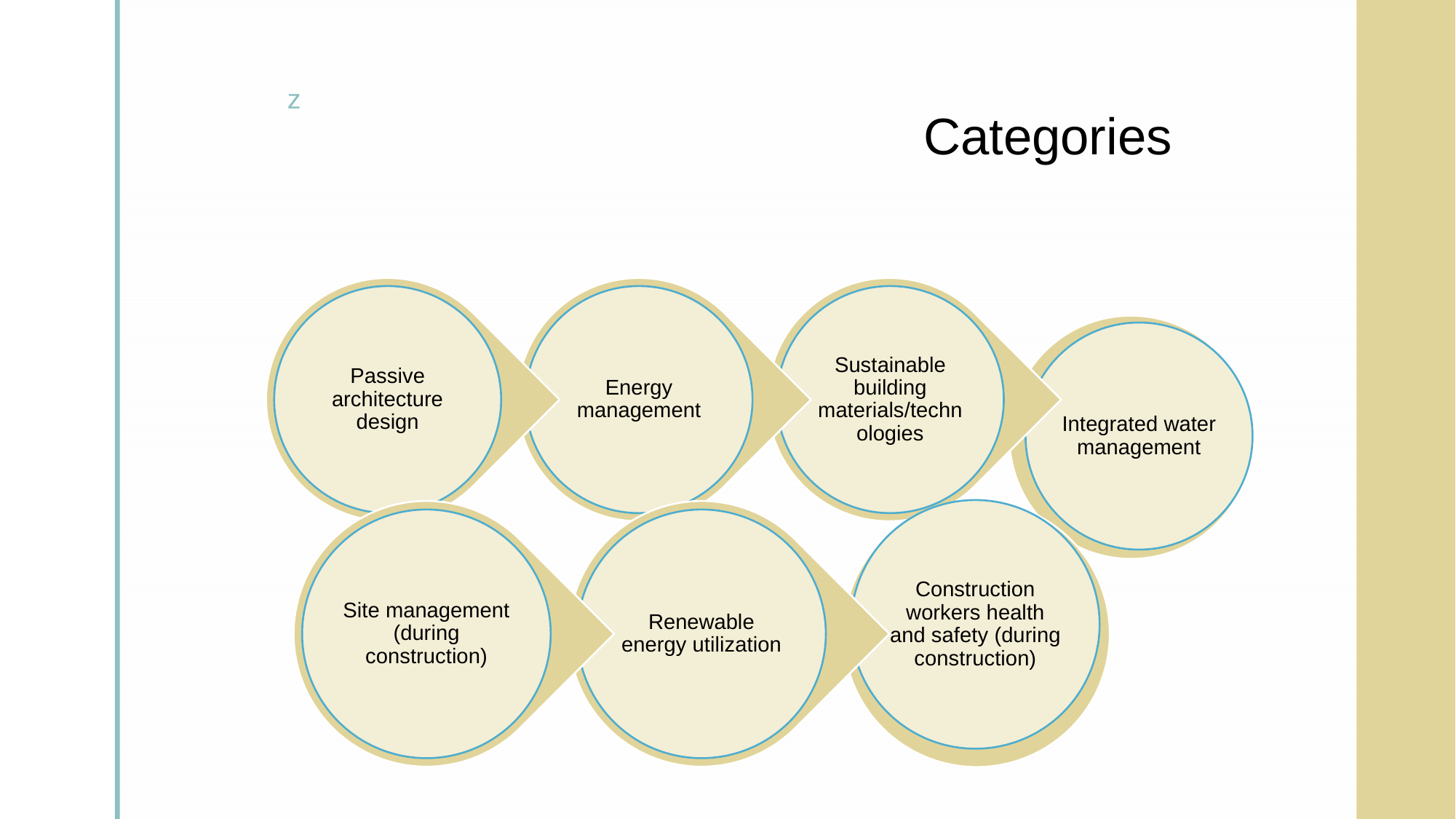

# Categories
Integrated water management
Sustainable building materials/technologies
Energy management
Passive architecture design
Construction workers health and safety (during construction)
Renewable energy utilization
Site management (during construction)